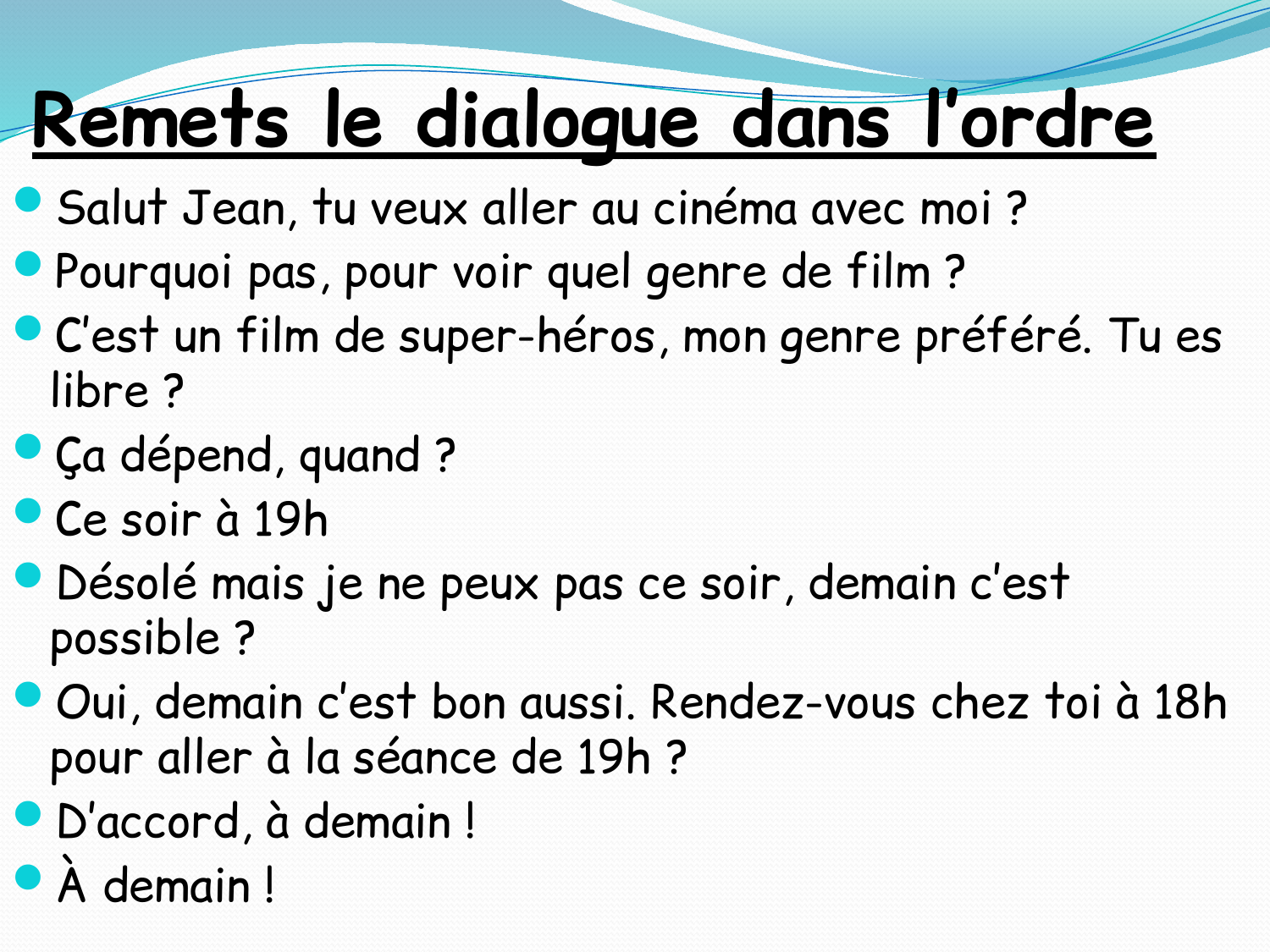

# Remets le dialogue dans l’ordre
Salut Jean, tu veux aller au cinéma avec moi ?
Pourquoi pas, pour voir quel genre de film ?
C’est un film de super-héros, mon genre préféré. Tu es libre ?
Ça dépend, quand ?
Ce soir à 19h
Désolé mais je ne peux pas ce soir, demain c’est possible ?
Oui, demain c’est bon aussi. Rendez-vous chez toi à 18h pour aller à la séance de 19h ?
D’accord, à demain !
À demain !